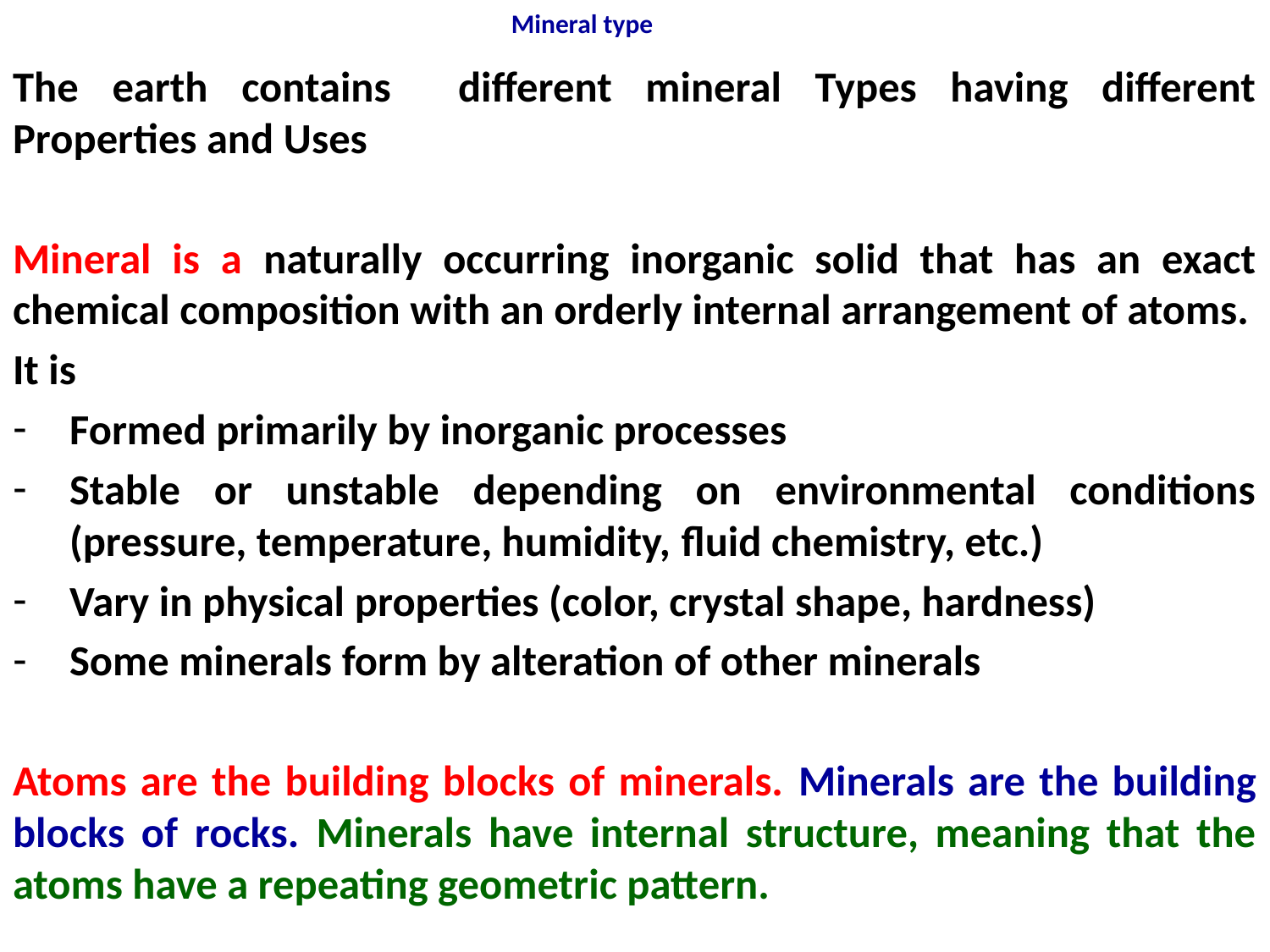

# Mineral type
The earth contains  different mineral Types having different Properties and Uses

Mineral is a naturally occurring inorganic solid that has an exact chemical composition with an orderly internal arrangement of atoms.
It is
Formed primarily by inorganic processes
Stable or unstable depending on environmental conditions (pressure, temperature, humidity, ﬂuid chemistry, etc.)
Vary in physical properties (color, crystal shape, hardness)
Some minerals form by alteration of other minerals

Atoms are the building blocks of minerals. Minerals are the building blocks of rocks. Minerals have internal structure, meaning that the atoms have a repeating geometric pattern.